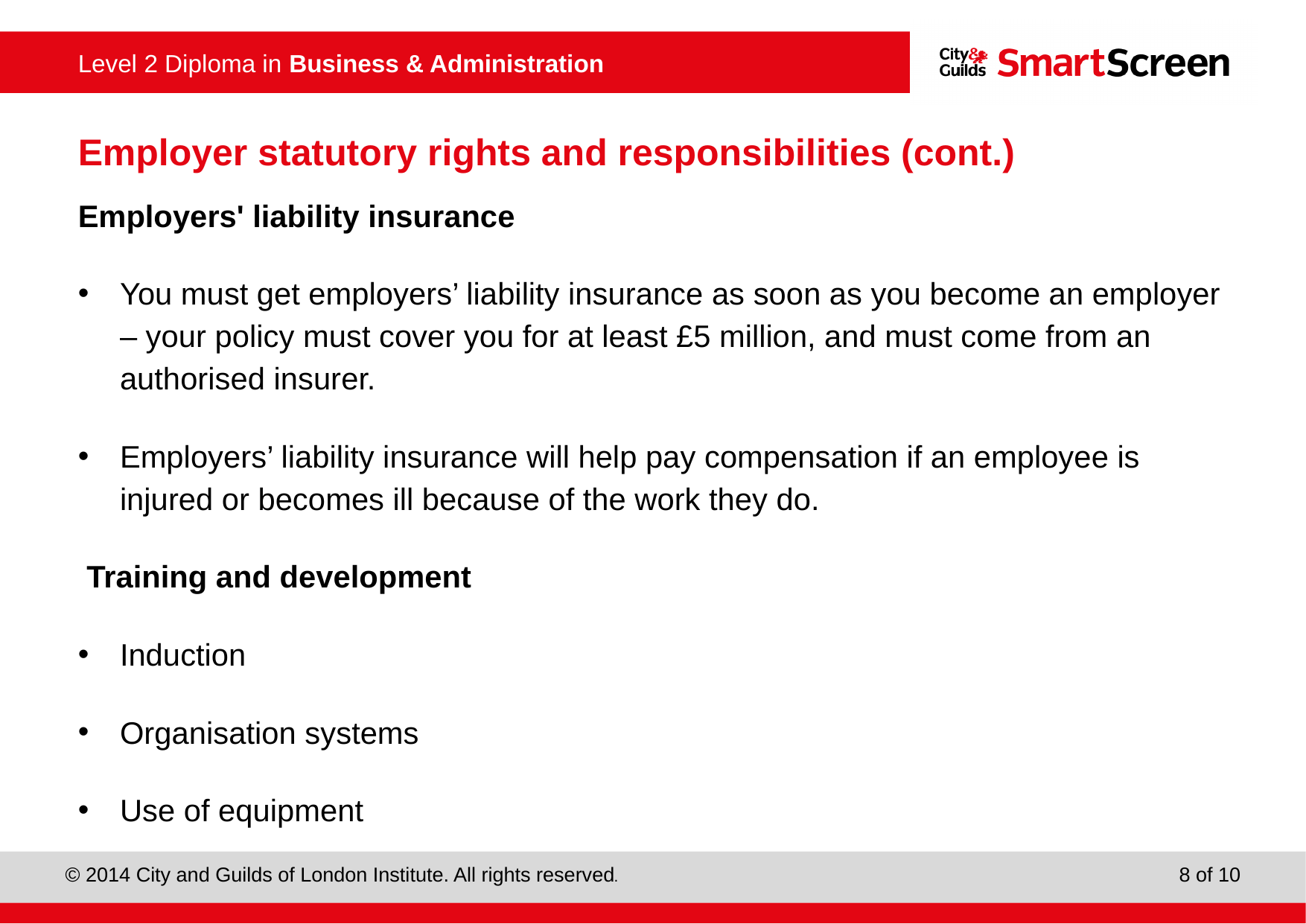

# Employer statutory rights and responsibilities (cont.)
Employers' liability insurance
You must get employers’ liability insurance as soon as you become an employer – your policy must cover you for at least £5 million, and must come from an authorised insurer.
Employers’ liability insurance will help pay compensation if an employee is injured or becomes ill because of the work they do.
 Training and development
Induction
Organisation systems
Use of equipment